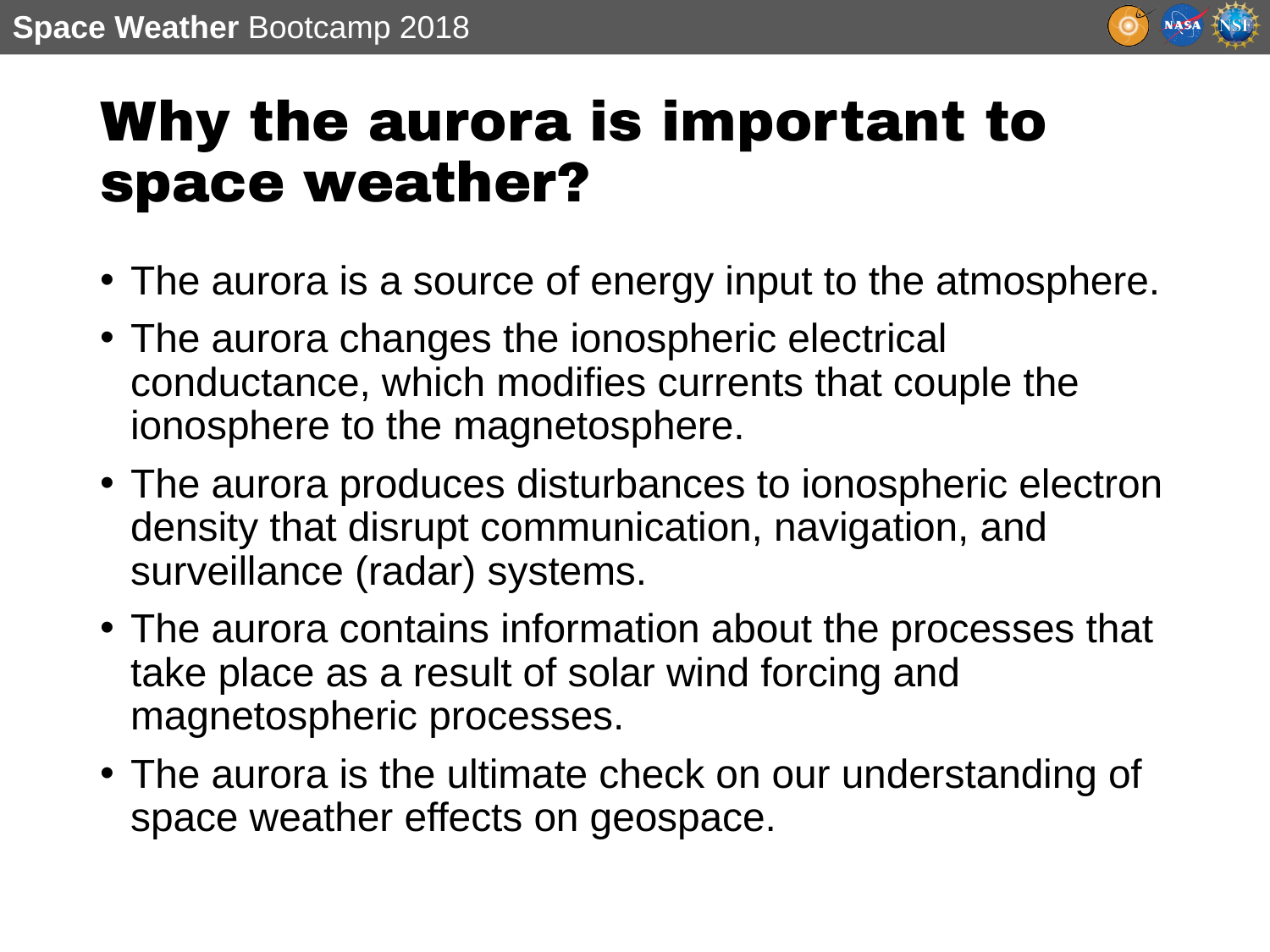

# Why the aurora is important to space weather?
The aurora is a source of energy input to the atmosphere.
The aurora changes the ionospheric electrical conductance, which modifies currents that couple the ionosphere to the magnetosphere.
The aurora produces disturbances to ionospheric electron density that disrupt communication, navigation, and surveillance (radar) systems.
The aurora contains information about the processes that take place as a result of solar wind forcing and magnetospheric processes.
The aurora is the ultimate check on our understanding of space weather effects on geospace.